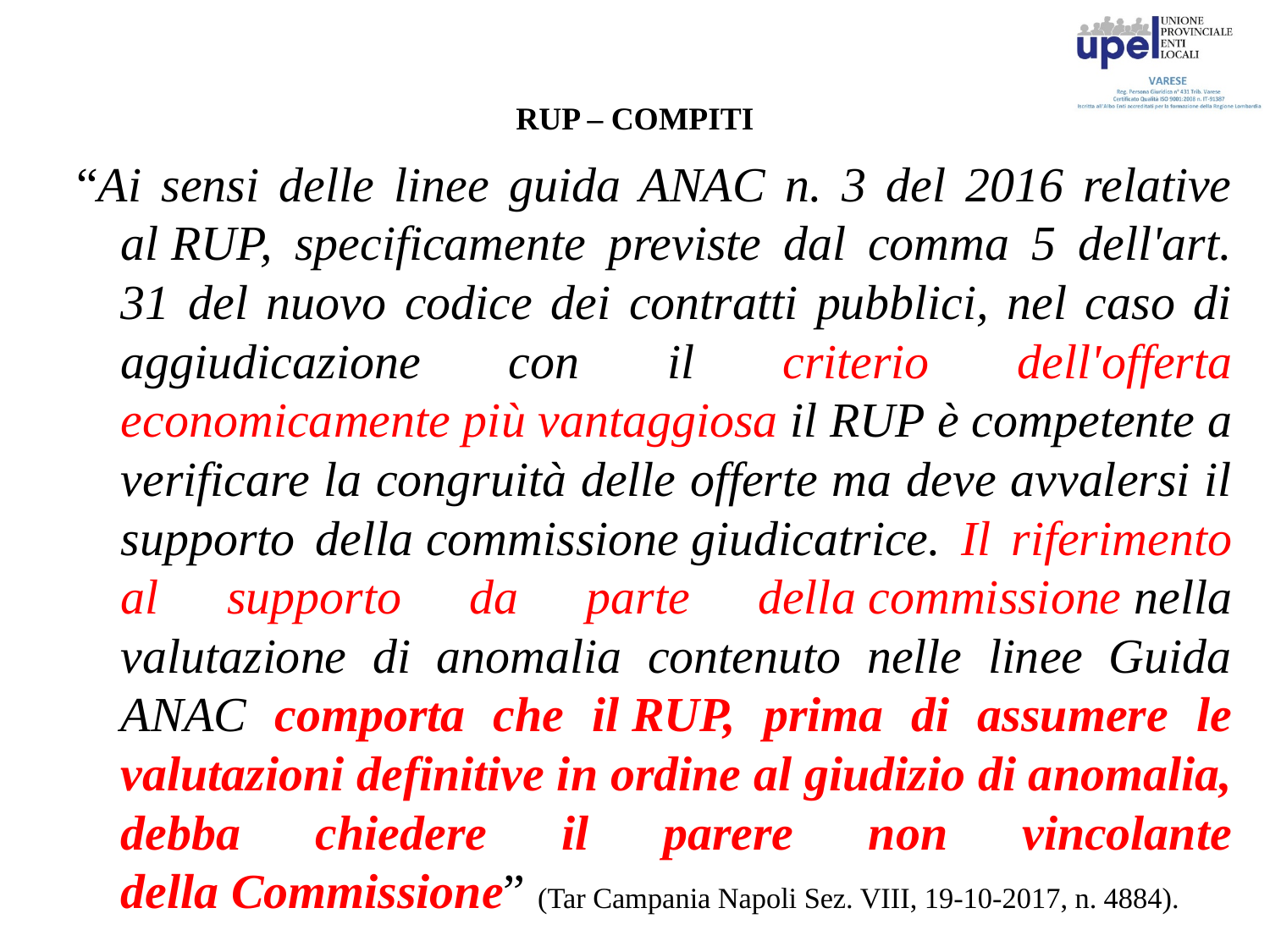

# RUP – COMPITI
“Ai sensi delle linee guida ANAC n. 3 del 2016 relative al RUP, specificamente previste dal comma 5 dell'art. 31 del nuovo codice dei contratti pubblici, nel caso di aggiudicazione con il criterio dell'offerta economicamente più vantaggiosa il RUP è competente a verificare la congruità delle offerte ma deve avvalersi il supporto della commissione giudicatrice. Il riferimento al supporto da parte della commissione nella valutazione di anomalia contenuto nelle linee Guida ANAC comporta che il RUP, prima di assumere le valutazioni definitive in ordine al giudizio di anomalia, debba chiedere il parere non vincolante della Commissione” (Tar Campania Napoli Sez. VIII, 19-10-2017, n. 4884).